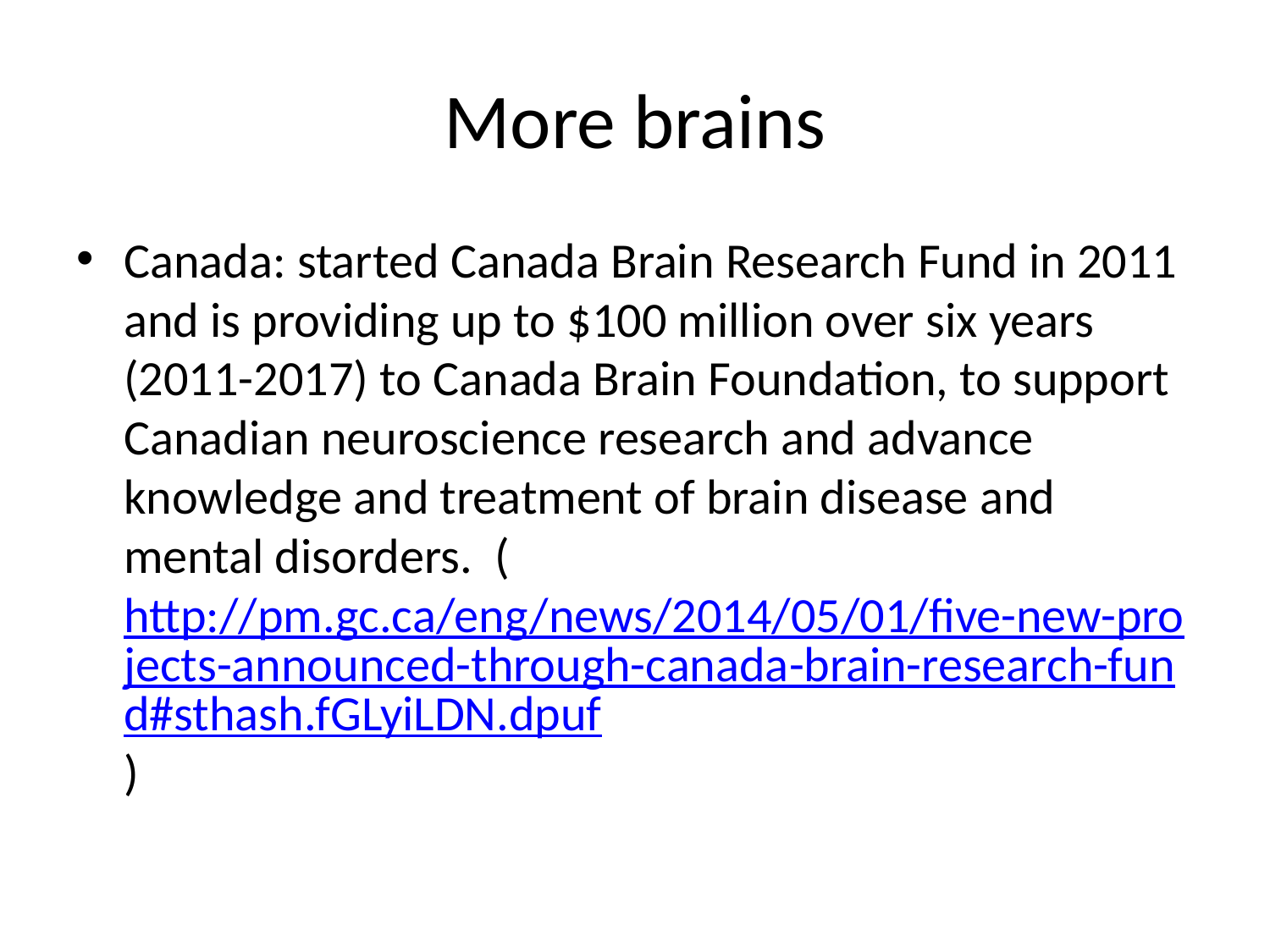

# More brains
Canada: started Canada Brain Research Fund in 2011 and is providing up to $100 million over six years (2011-2017) to Canada Brain Foundation, to support Canadian neuroscience research and advance knowledge and treatment of brain disease and mental disorders.  (http://pm.gc.ca/eng/news/2014/05/01/five-new-projects-announced-through-canada-brain-research-fund#sthash.fGLyiLDN.dpuf)